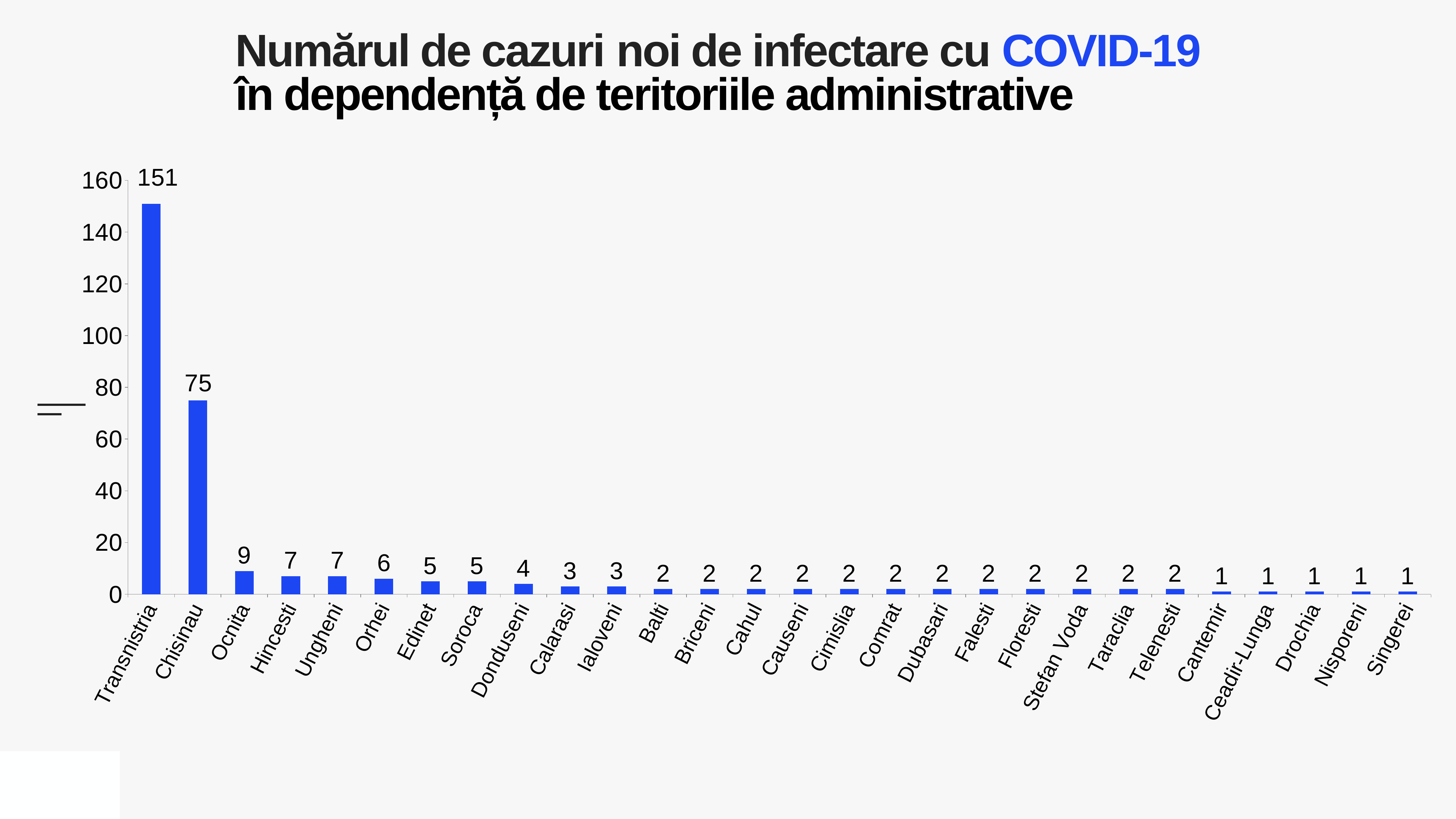

Numărul de cazuri noi de infectare cu COVID-19
în dependență de teritoriile administrative

### Chart

| Category | Cazuri |
|---|---|
| Transnistria | 151.0 |
| Chisinau | 75.0 |
| Ocnita | 9.0 |
| Hincesti | 7.0 |
| Ungheni | 7.0 |
| Orhei | 6.0 |
| Edinet | 5.0 |
| Soroca | 5.0 |
| Donduseni | 4.0 |
| Calarasi | 3.0 |
| Ialoveni | 3.0 |
| Balti | 2.0 |
| Briceni | 2.0 |
| Cahul | 2.0 |
| Causeni | 2.0 |
| Cimislia | 2.0 |
| Comrat | 2.0 |
| Dubasari | 2.0 |
| Falesti | 2.0 |
| Floresti | 2.0 |
| Stefan Voda | 2.0 |
| Taraclia | 2.0 |
| Telenesti | 2.0 |
| Cantemir | 1.0 |
| Ceadir-Lunga | 1.0 |
| Drochia | 1.0 |
| Nisporeni | 1.0 |
| Singerei | 1.0 |